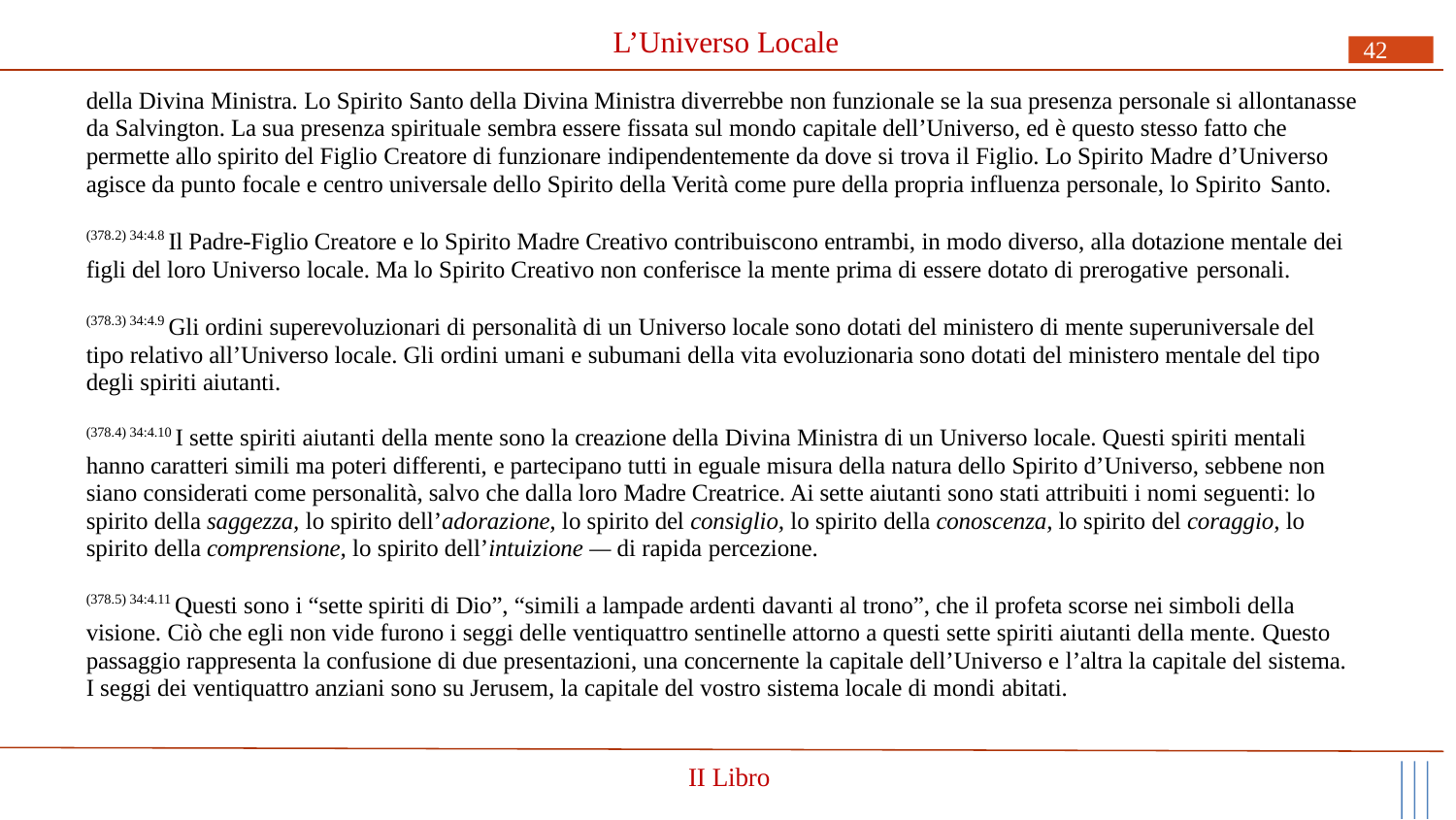

# L’Universo Locale
42

della Divina Ministra. Lo Spirito Santo della Divina Ministra diverrebbe non funzionale se la sua presenza personale si allontanasse  da Salvington. La sua presenza spirituale sembra essere fissata sul mondo capitale dell’Universo, ed è questo stesso fatto che  permette allo spirito del Figlio Creatore di funzionare indipendentemente da dove si trova il Figlio. Lo Spirito Madre d’Universo  agisce da punto focale e centro universale dello Spirito della Verità come pure della propria influenza personale, lo Spirito Santo.

(378.2) 34:4.8 Il Padre-Figlio Creatore e lo Spirito Madre Creativo contribuiscono entrambi, in modo diverso, alla dotazione mentale dei  figli del loro Universo locale. Ma lo Spirito Creativo non conferisce la mente prima di essere dotato di prerogative personali.

(378.3) 34:4.9 Gli ordini superevoluzionari di personalità di un Universo locale sono dotati del ministero di mente superuniversale del  tipo relativo all’Universo locale. Gli ordini umani e subumani della vita evoluzionaria sono dotati del ministero mentale del tipo  degli spiriti aiutanti.

(378.4) 34:4.10 I sette spiriti aiutanti della mente sono la creazione della Divina Ministra di un Universo locale. Questi spiriti mentali  hanno caratteri simili ma poteri differenti, e partecipano tutti in eguale misura della natura dello Spirito d’Universo, sebbene non  siano considerati come personalità, salvo che dalla loro Madre Creatrice. Ai sette aiutanti sono stati attribuiti i nomi seguenti: lo  spirito della saggezza, lo spirito dell’adorazione, lo spirito del consiglio, lo spirito della conoscenza, lo spirito del coraggio, lo  spirito della comprensione, lo spirito dell’intuizione — di rapida percezione.

(378.5) 34:4.11 Questi sono i “sette spiriti di Dio”, “simili a lampade ardenti davanti al trono”, che il profeta scorse nei simboli della  visione. Ciò che egli non vide furono i seggi delle ventiquattro sentinelle attorno a questi sette spiriti aiutanti della mente. Questo  passaggio rappresenta la confusione di due presentazioni, una concernente la capitale dell’Universo e l’altra la capitale del sistema.  I seggi dei ventiquattro anziani sono su Jerusem, la capitale del vostro sistema locale di mondi abitati.

II Libro